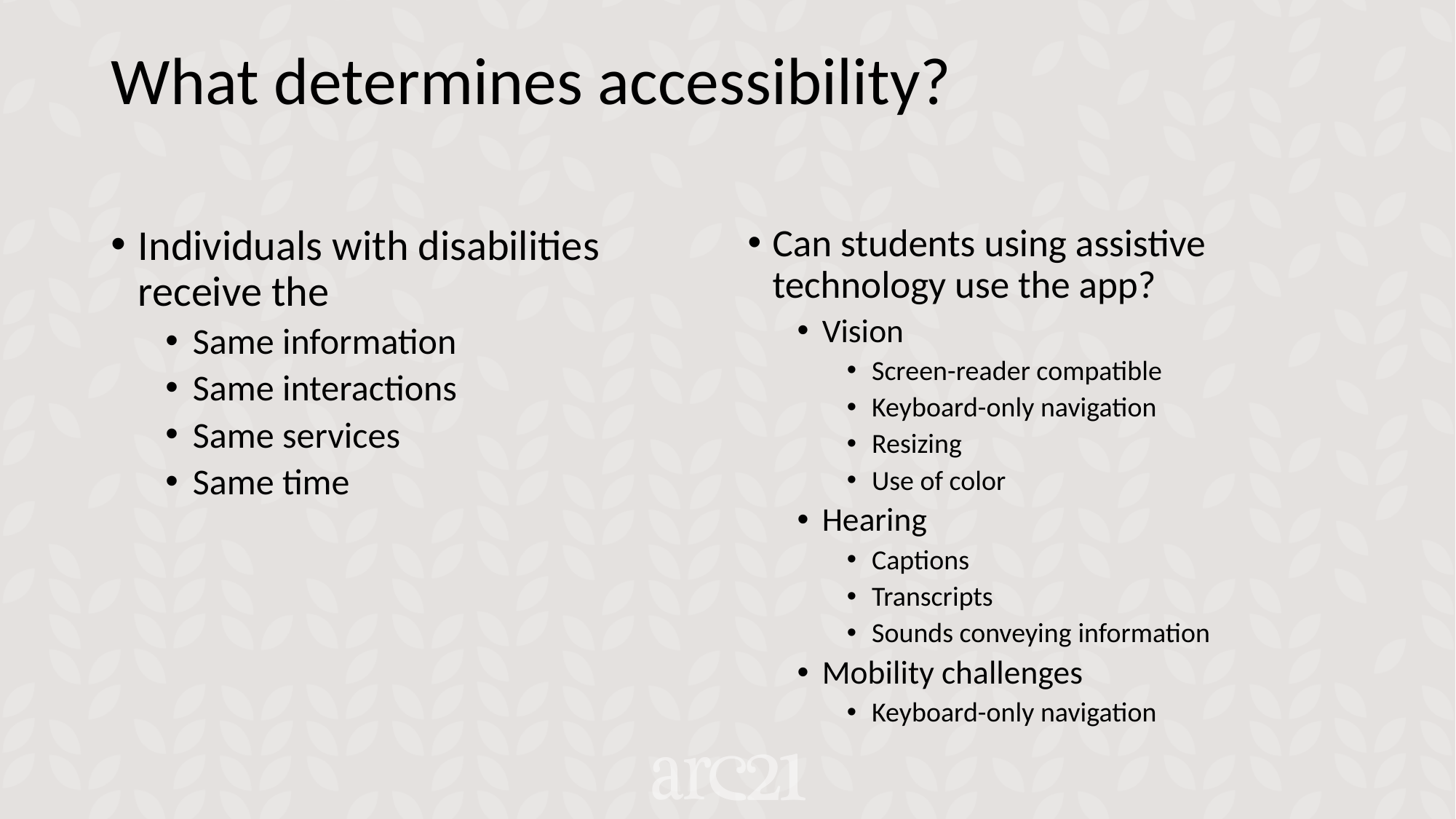

# What determines accessibility?
Individuals with disabilities receive the
Same information
Same interactions
Same services
Same time
Can students using assistive technology use the app?
Vision
Screen-reader compatible
Keyboard-only navigation
Resizing
Use of color
Hearing
Captions
Transcripts
Sounds conveying information
Mobility challenges
Keyboard-only navigation